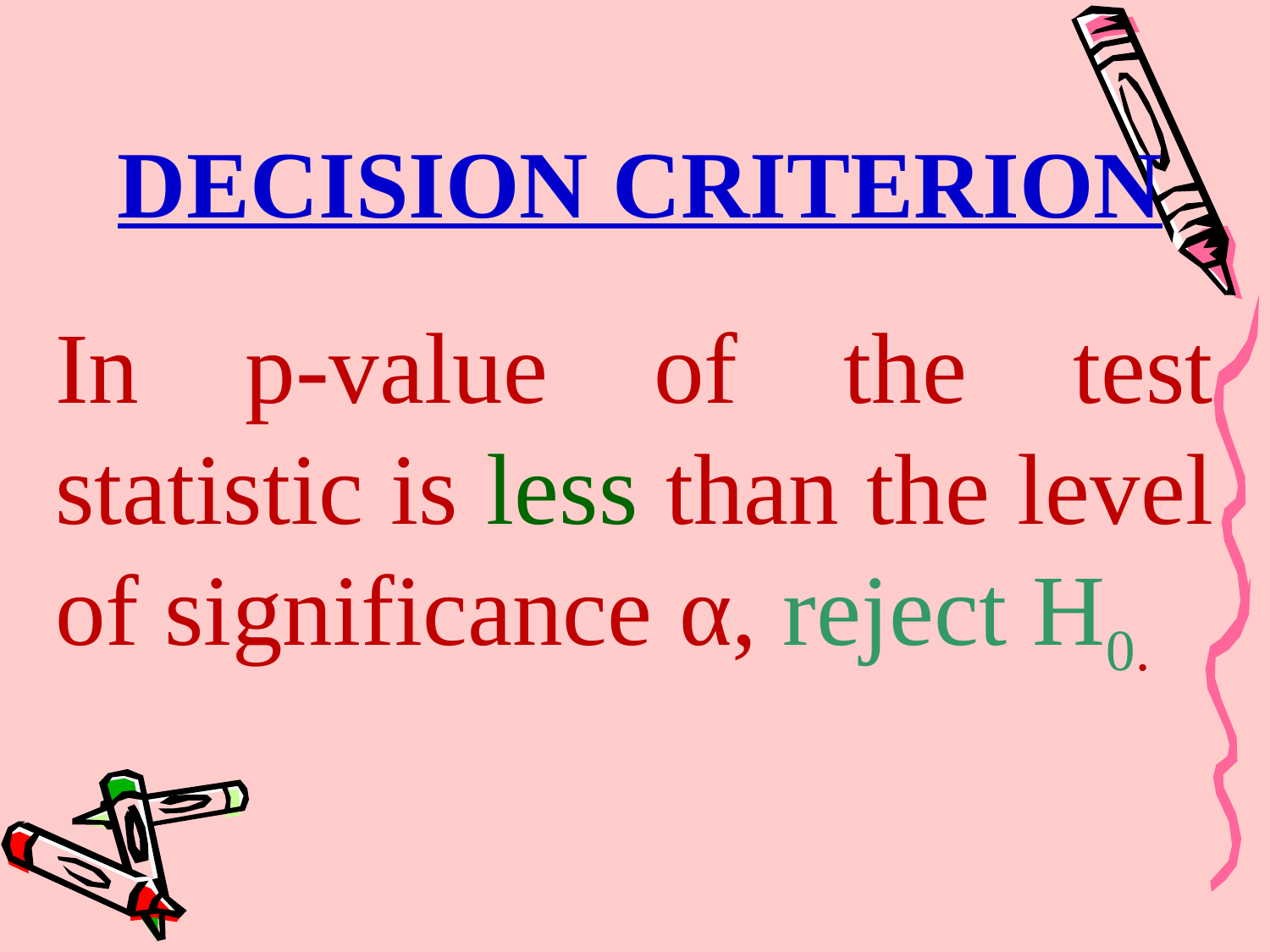

# DECISION CRITERION
In p-value of the test statistic is less than the level of significance α, reject H0.